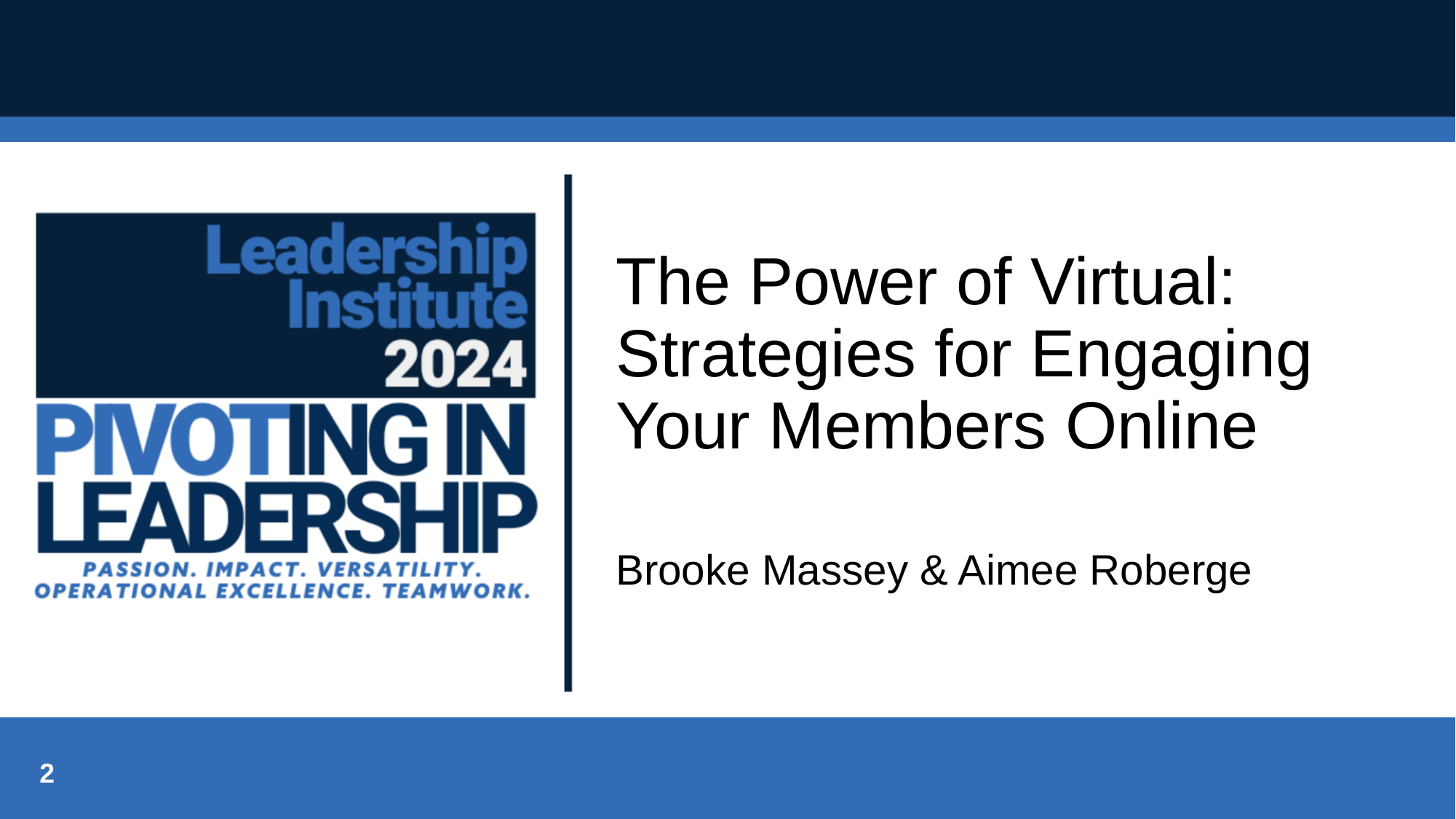

# The Power of Virtual: Strategies for Engaging Your Members Online
Brooke Massey & Aimee Roberge